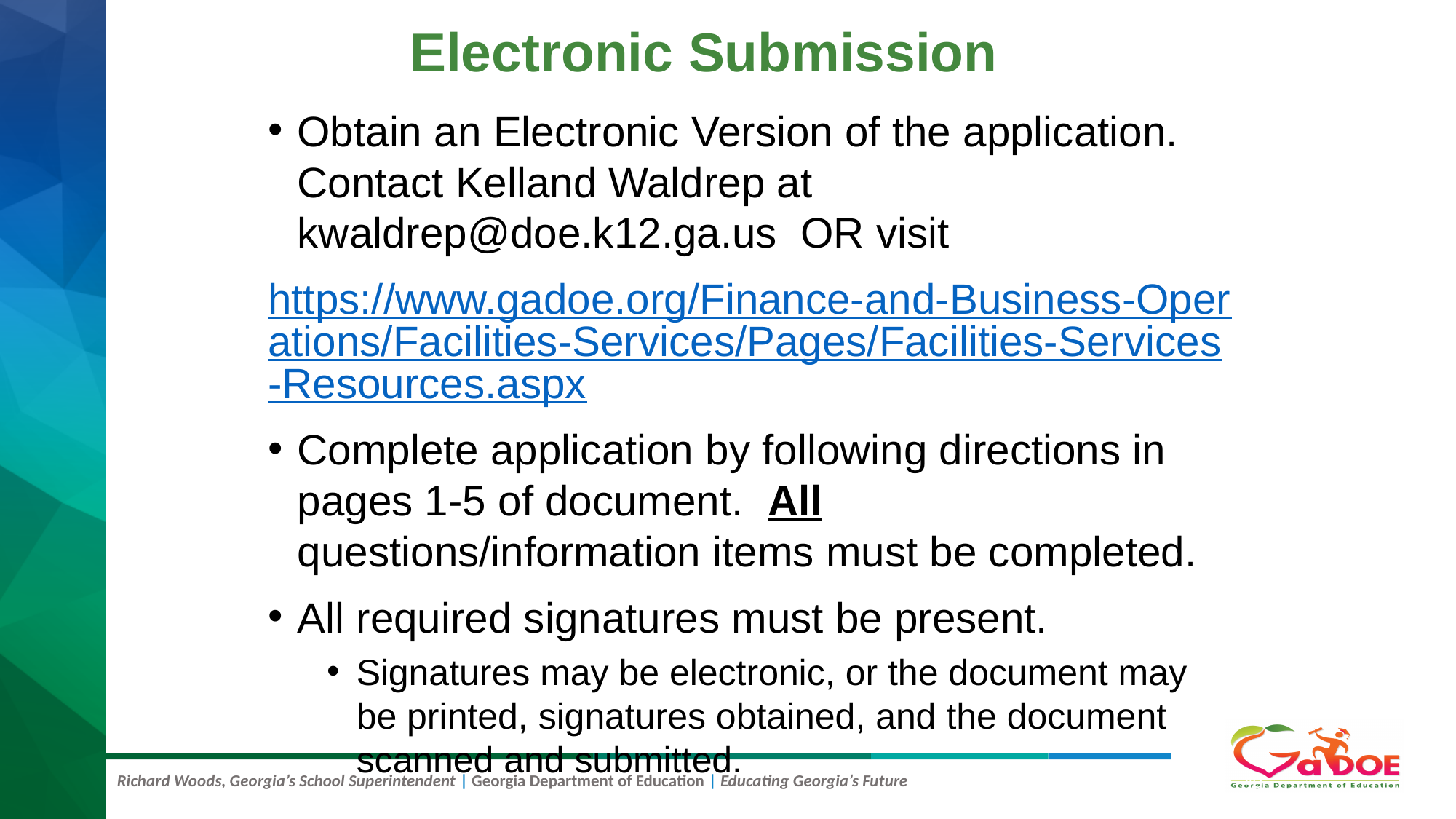

# Electronic Submission
Obtain an Electronic Version of the application. Contact Kelland Waldrep at kwaldrep@doe.k12.ga.us  OR visit
https://www.gadoe.org/Finance-and-Business-Operations/Facilities-Services/Pages/Facilities-Services-Resources.aspx
Complete application by following directions in pages 1-5 of document.  All questions/information items must be completed.
All required signatures must be present.
Signatures may be electronic, or the document may be printed, signatures obtained, and the document scanned and submitted.

40